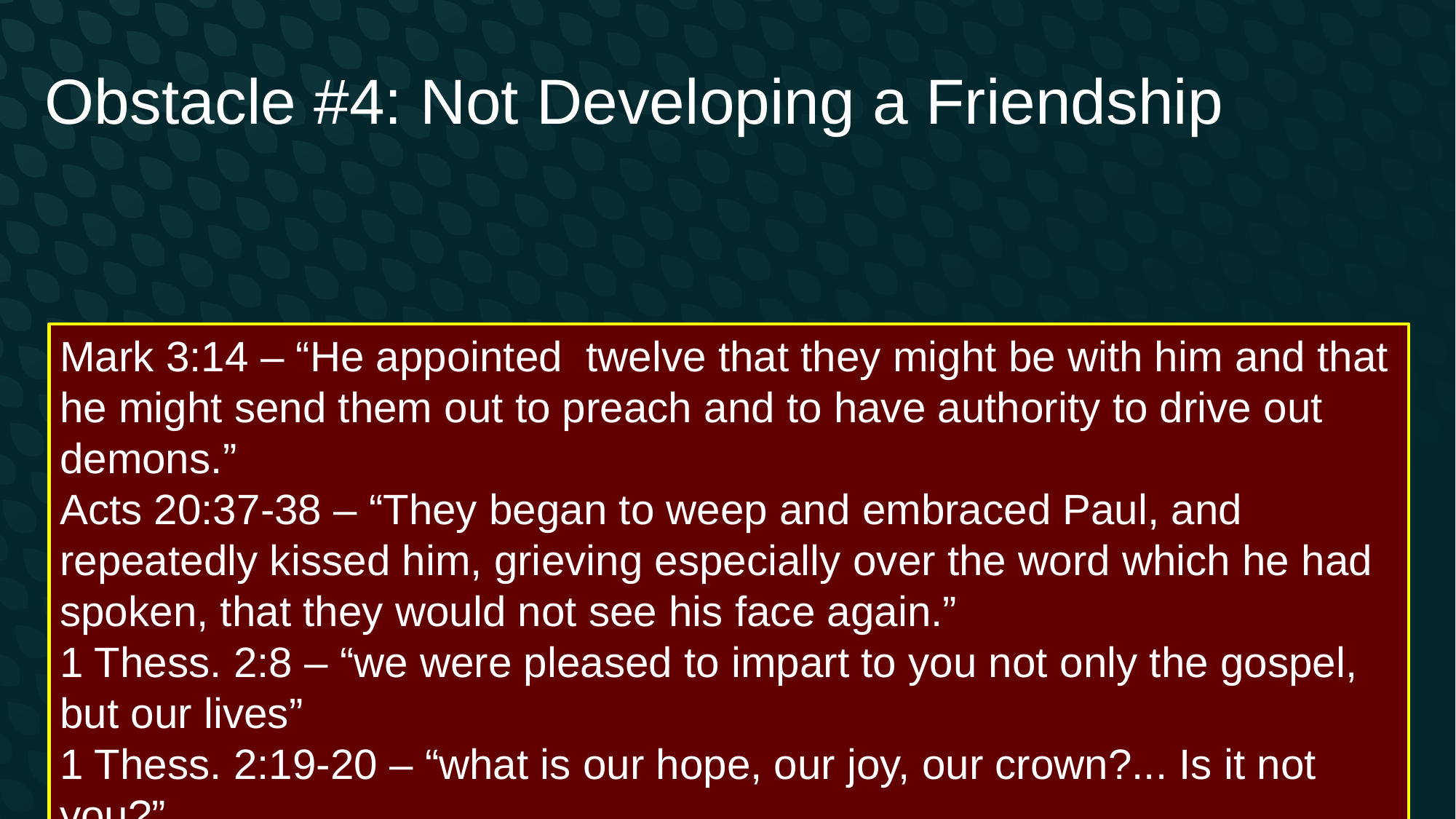

Obstacle #4: Not Developing a Friendship

Mark 3:14 – “He appointed  twelve that they might be with him and that he might send them out to preach and to have authority to drive out demons.”
Acts 20:37-38 – “They began to weep and embraced Paul, and repeatedly kissed him, grieving especially over the word which he had spoken, that they would not see his face again.”
1 Thess. 2:8 – “we were pleased to impart to you not only the gospel, but our lives”
1 Thess. 2:19-20 – “what is our hope, our joy, our crown?... Is it not you?”
1 Tim. 1:2, Titus 1:4, Col. 4:7 – true son, beloved son, dear brother